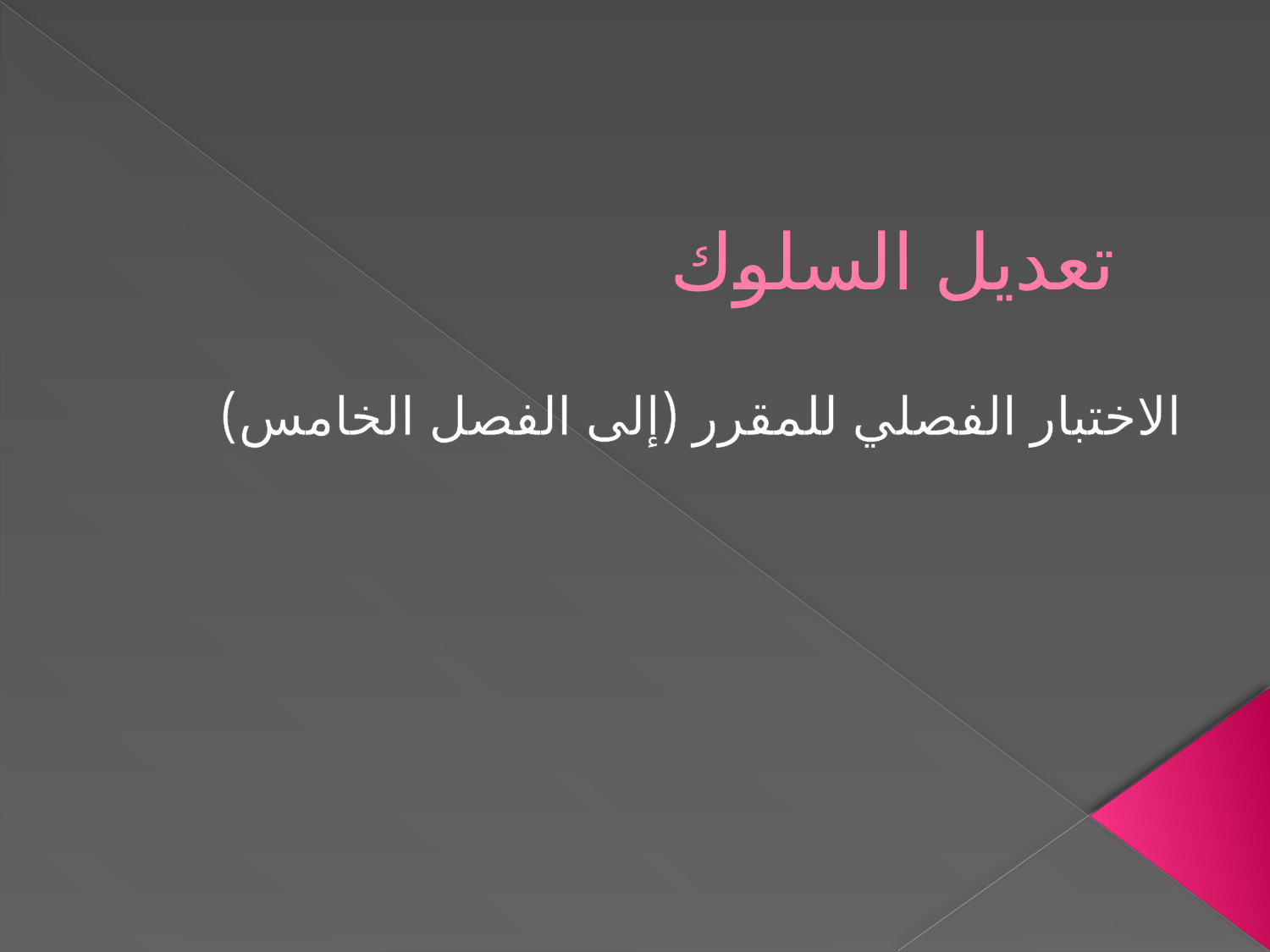

# تعديل السلوك

الاختبار الفصلي للمقرر (إلى الفصل الخامس)